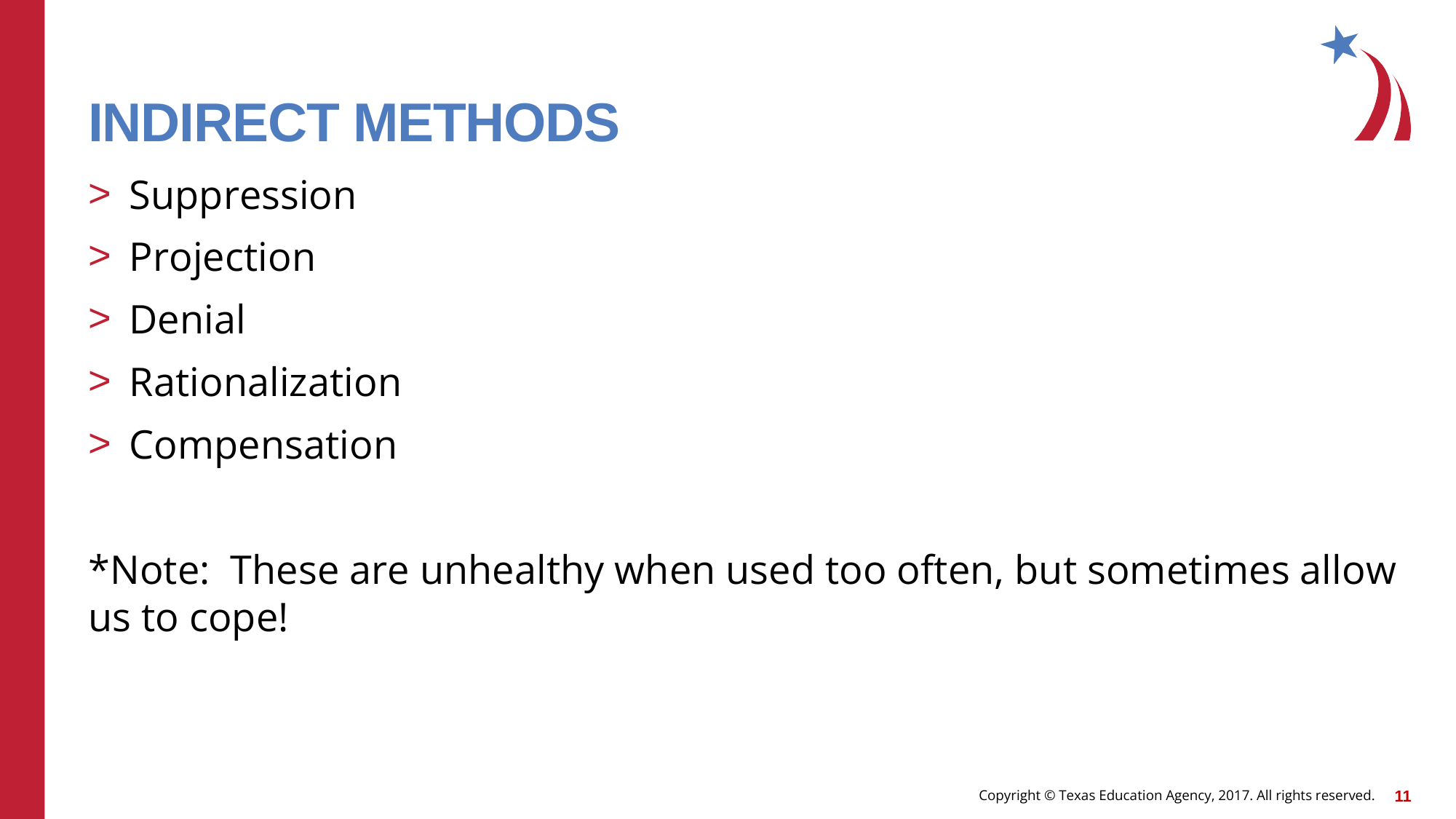

# INDIRECT METHODS
Suppression
Projection
Denial
Rationalization
Compensation

*Note:  These are unhealthy when used too often, but sometimes allow us to cope!